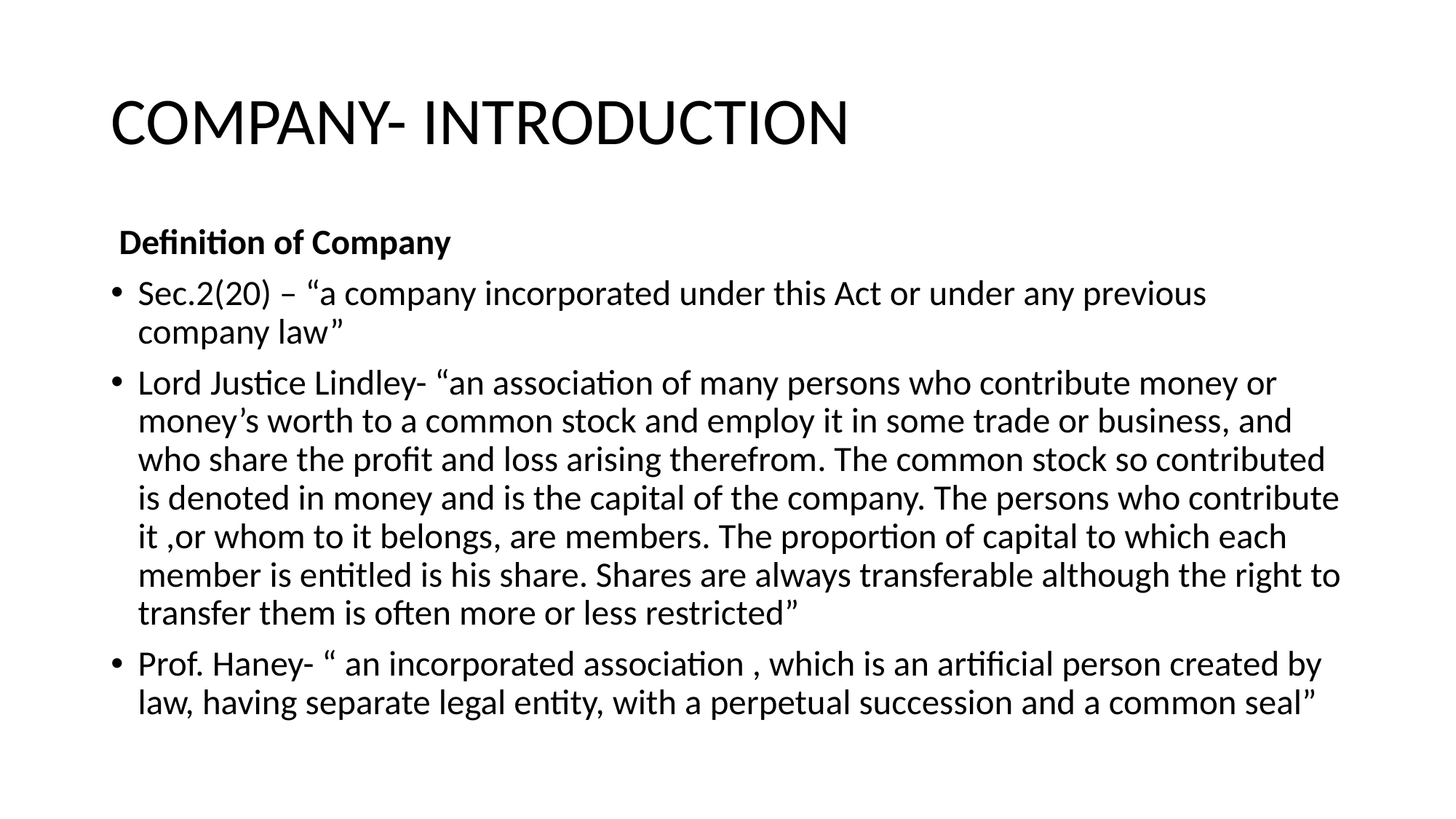

# COMPANY- INTRODUCTION
 Definition of Company
Sec.2(20) – “a company incorporated under this Act or under any previous company law”
Lord Justice Lindley- “an association of many persons who contribute money or money’s worth to a common stock and employ it in some trade or business, and who share the profit and loss arising therefrom. The common stock so contributed is denoted in money and is the capital of the company. The persons who contribute it ,or whom to it belongs, are members. The proportion of capital to which each member is entitled is his share. Shares are always transferable although the right to transfer them is often more or less restricted”
Prof. Haney- “ an incorporated association , which is an artificial person created by law, having separate legal entity, with a perpetual succession and a common seal”